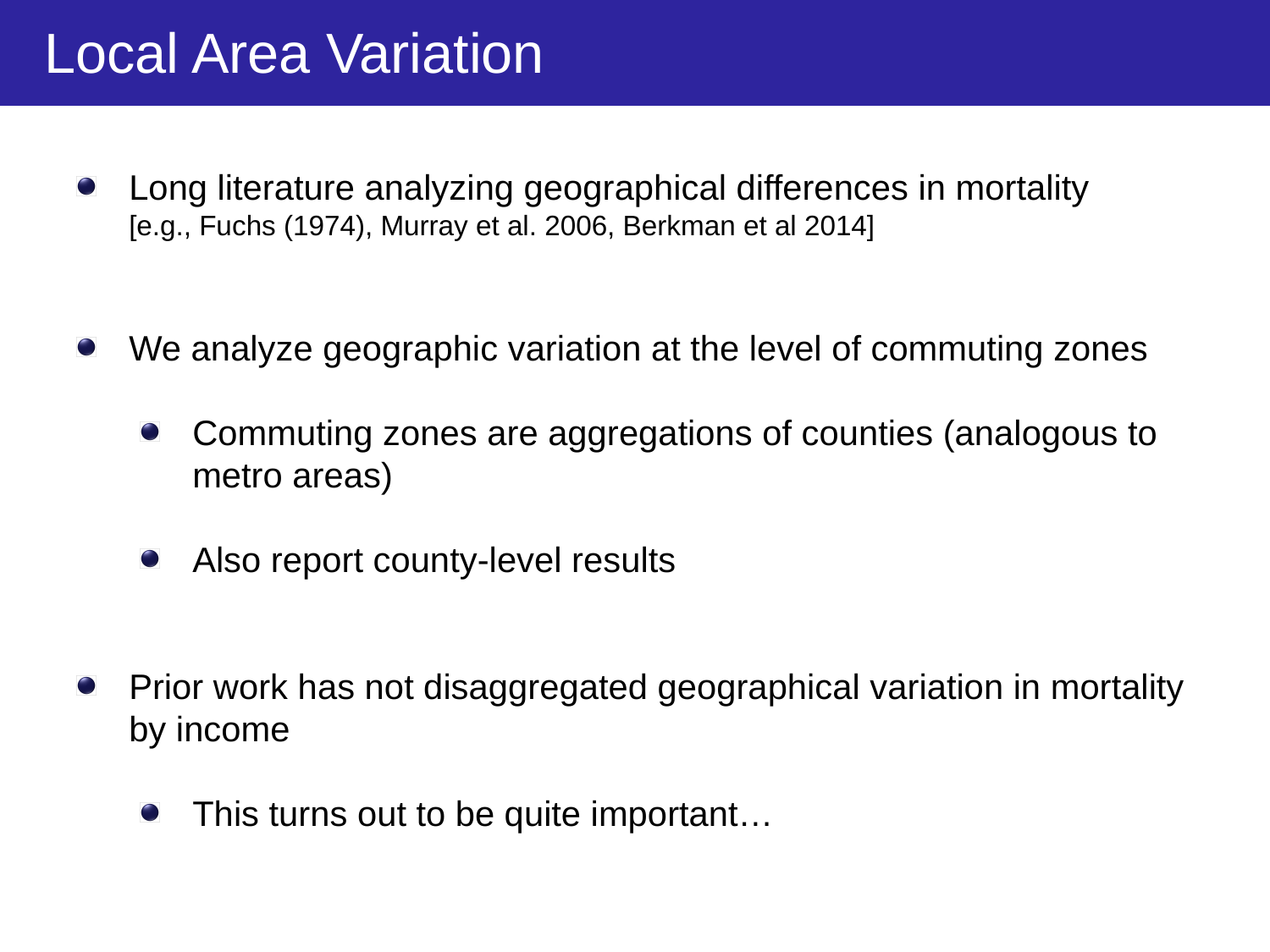

Local Area Variation

Long literature analyzing geographical differences in mortality
[e.g., Fuchs (1974), Murray et al. 2006, Berkman et al 2014]

We analyze geographic variation at the level of commuting zones

Commuting zones are aggregations of counties (analogous to metro areas)

Also report county-level results

Prior work has not disaggregated geographical variation in mortality by income

This turns out to be quite important…